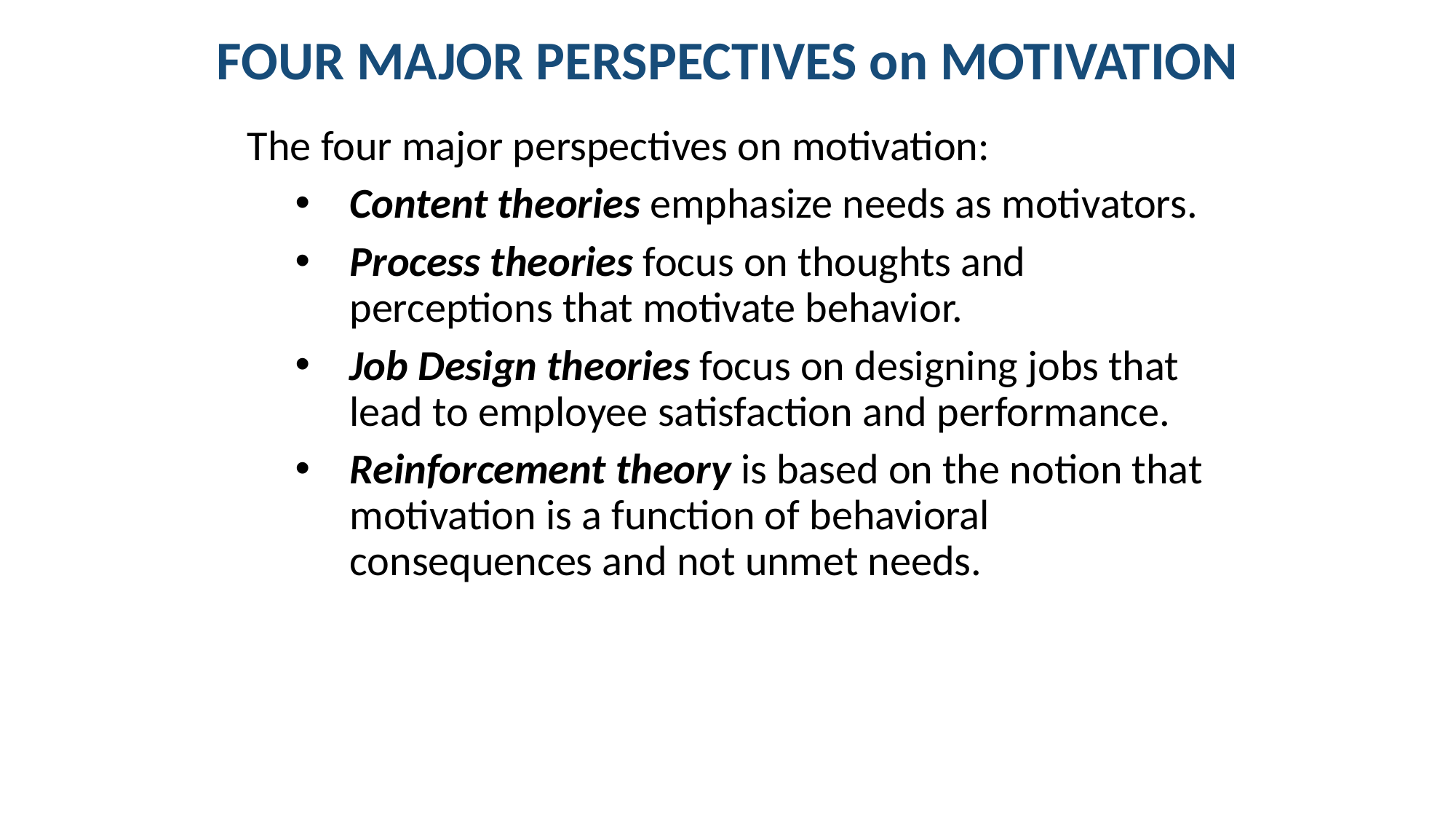

# FOUR MAJOR PERSPECTIVES on MOTIVATION
The four major perspectives on motivation:
Content theories emphasize needs as motivators.
Process theories focus on thoughts and perceptions that motivate behavior.
Job Design theories focus on designing jobs that lead to employee satisfaction and performance.
Reinforcement theory is based on the notion that motivation is a function of behavioral consequences and not unmet needs.